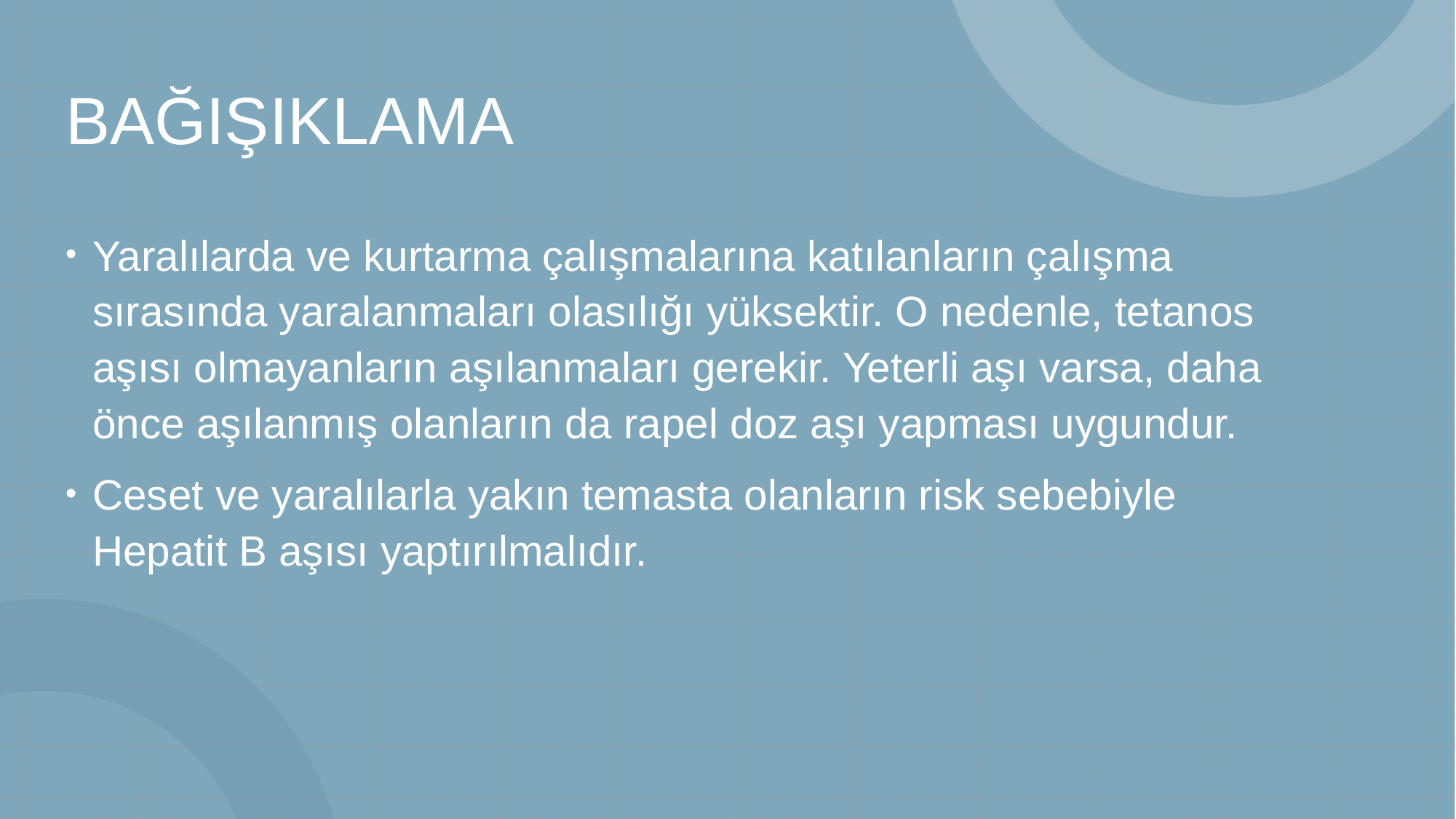

# BAĞIŞIKLAMA
Yaralılarda ve kurtarma çalışmalarına katılanların çalışma sırasında yaralanmaları olasılığı yüksektir. O nedenle, tetanos aşısı olmayanların aşılanmaları gerekir. Yeterli aşı varsa, daha önce aşılanmış olanların da rapel doz aşı yapması uygundur.
Ceset ve yaralılarla yakın temasta olanların risk sebebiyle Hepatit B aşısı yaptırılmalıdır.